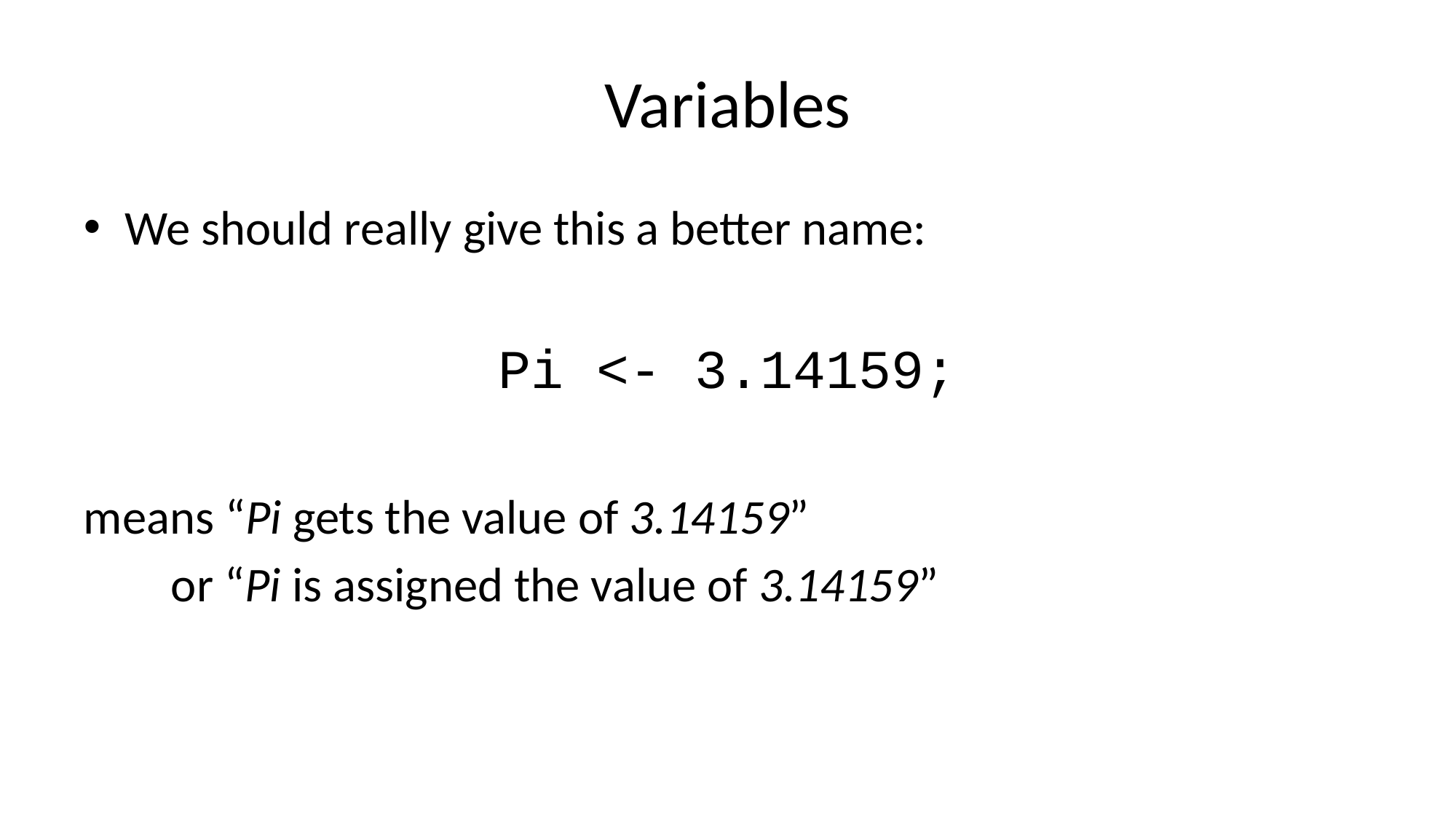

# Variables
We should really give this a better name:

Pi <- 3.14159;

means “Pi gets the value of 3.14159”
        or “Pi is assigned the value of 3.14159”